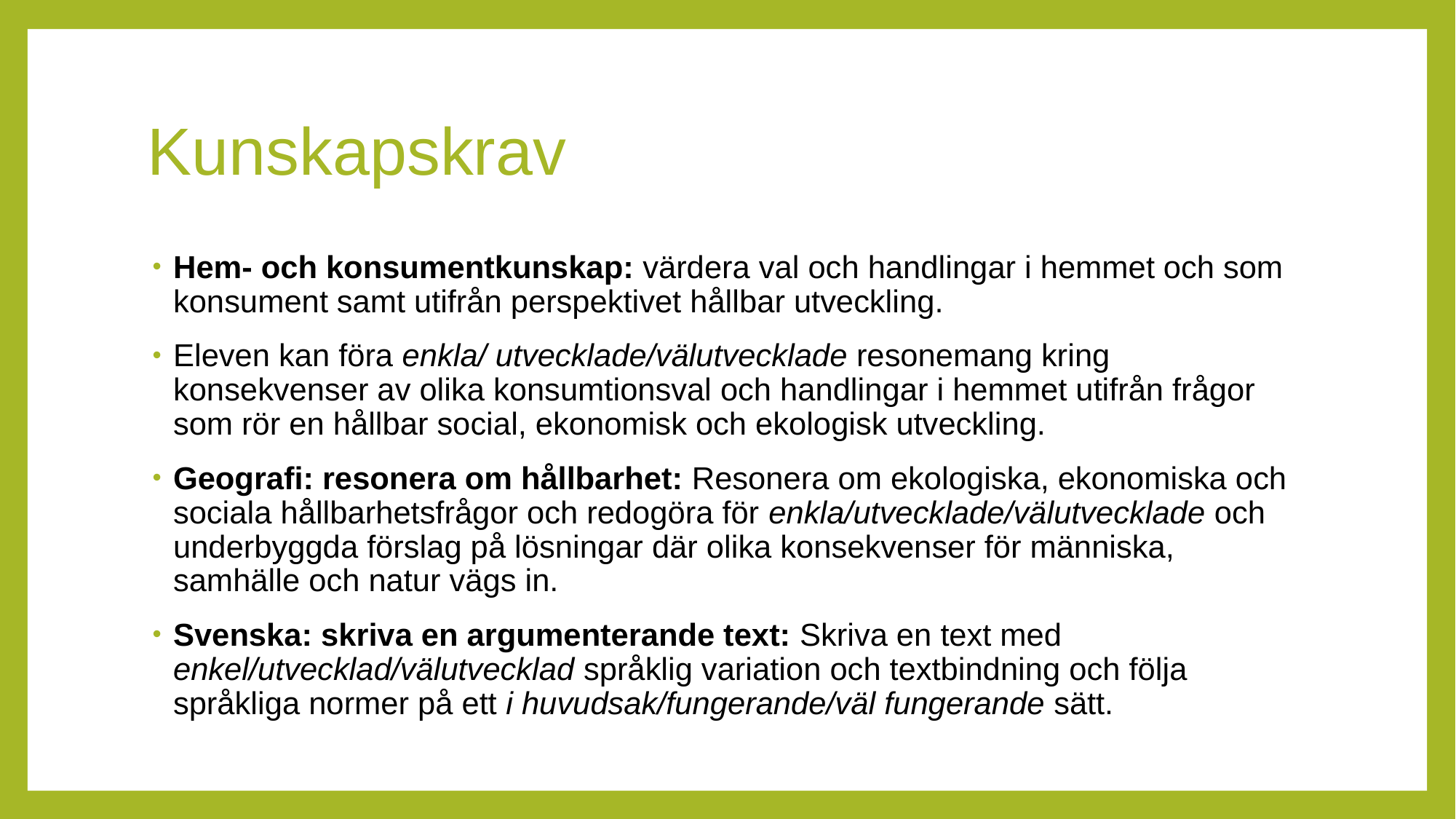

# Kunskapskrav
Hem- och konsumentkunskap: värdera val och handlingar i hemmet och som konsument samt utifrån perspektivet hållbar utveckling.
Eleven kan föra enkla/ utvecklade/välutvecklade resonemang kring konsekvenser av olika konsumtionsval och handlingar i hemmet utifrån frågor som rör en hållbar social, ekonomisk och ekologisk utveckling.
Geografi: resonera om hållbarhet: Resonera om ekologiska, ekonomiska och sociala hållbarhetsfrågor och redogöra för enkla/utvecklade/välutvecklade och underbyggda förslag på lösningar där olika konsekvenser för människa, samhälle och natur vägs in.
Svenska: skriva en argumenterande text: Skriva en text med enkel/utvecklad/välutvecklad språklig variation och textbindning och följa språkliga normer på ett i huvudsak/fungerande/väl fungerande sätt.